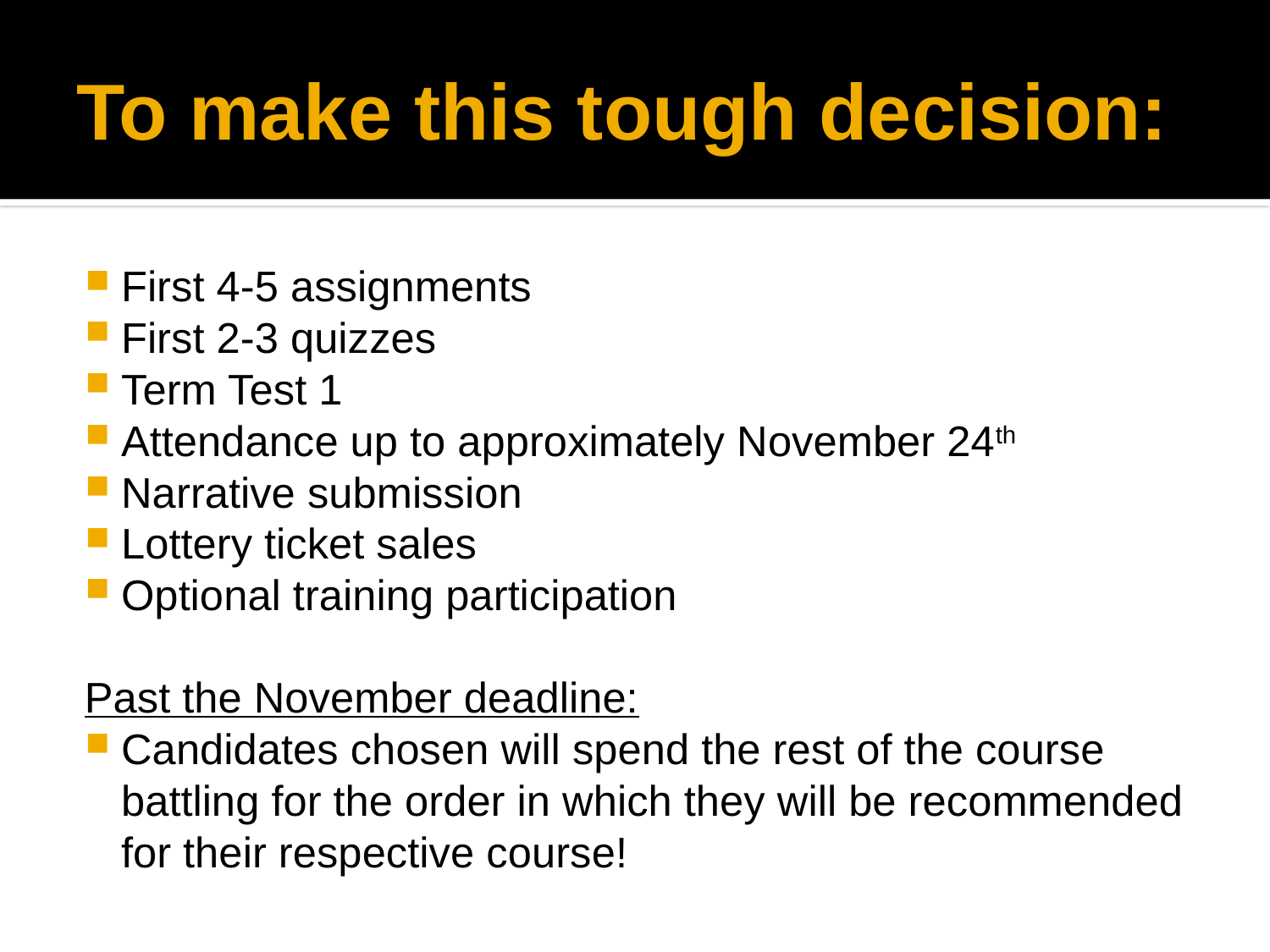

# To make this tough decision:
First 4-5 assignments
First 2-3 quizzes
Term Test 1
Attendance up to approximately November 24th
Narrative submission
Lottery ticket sales
Optional training participation

Past the November deadline:
Candidates chosen will spend the rest of the course battling for the order in which they will be recommended for their respective course!